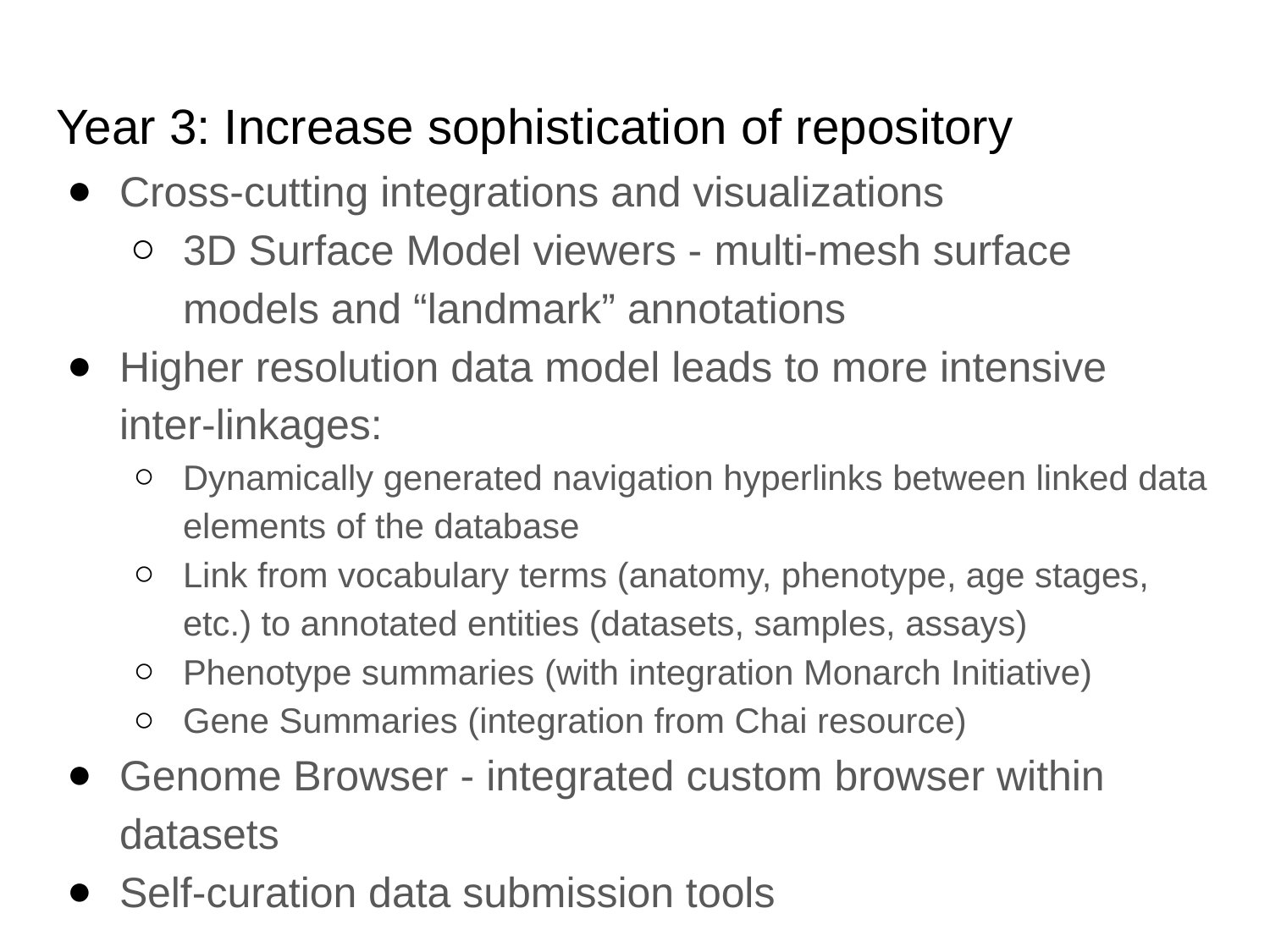

# Year 3: Increase sophistication of repository

Cross-cutting integrations and visualizations
3D Surface Model viewers - multi-mesh surface models and “landmark” annotations
Higher resolution data model leads to more intensive inter-linkages:
Dynamically generated navigation hyperlinks between linked data elements of the database
Link from vocabulary terms (anatomy, phenotype, age stages, etc.) to annotated entities (datasets, samples, assays)
Phenotype summaries (with integration Monarch Initiative)
Gene Summaries (integration from Chai resource)
Genome Browser - integrated custom browser within datasets
Self-curation data submission tools